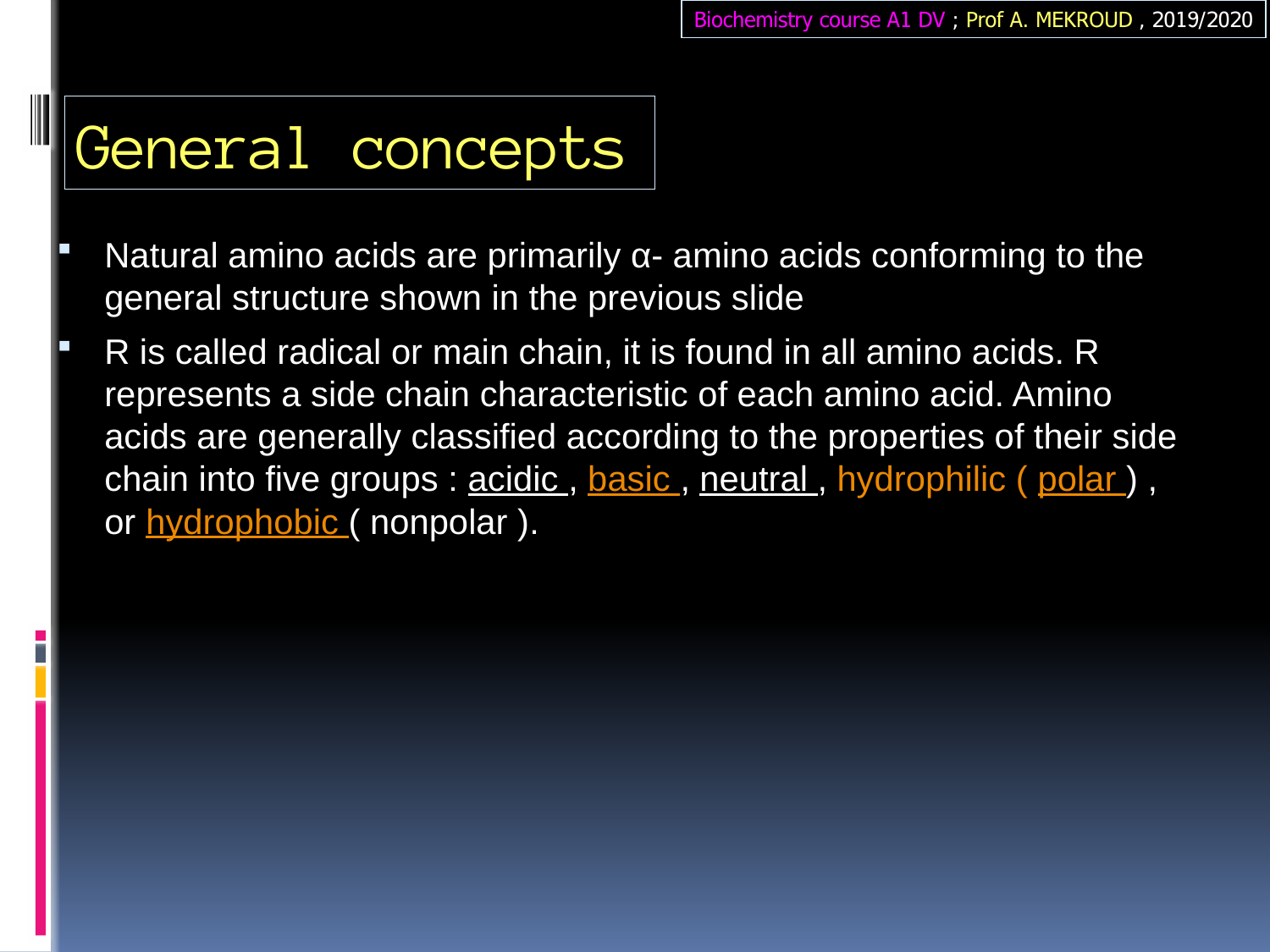

Biochemistry course A1 DV ; Prof A. MEKROUD , 2019/2020
# General concepts
Natural amino acids are primarily α- amino acids conforming to the general structure shown in the previous slide
R is called radical or main chain, it is found in all amino acids. R represents a side chain characteristic of each amino acid. Amino acids are generally classified according to the properties of their side chain into five groups : acidic , basic , neutral , hydrophilic ( polar ) , or hydrophobic ( nonpolar ).